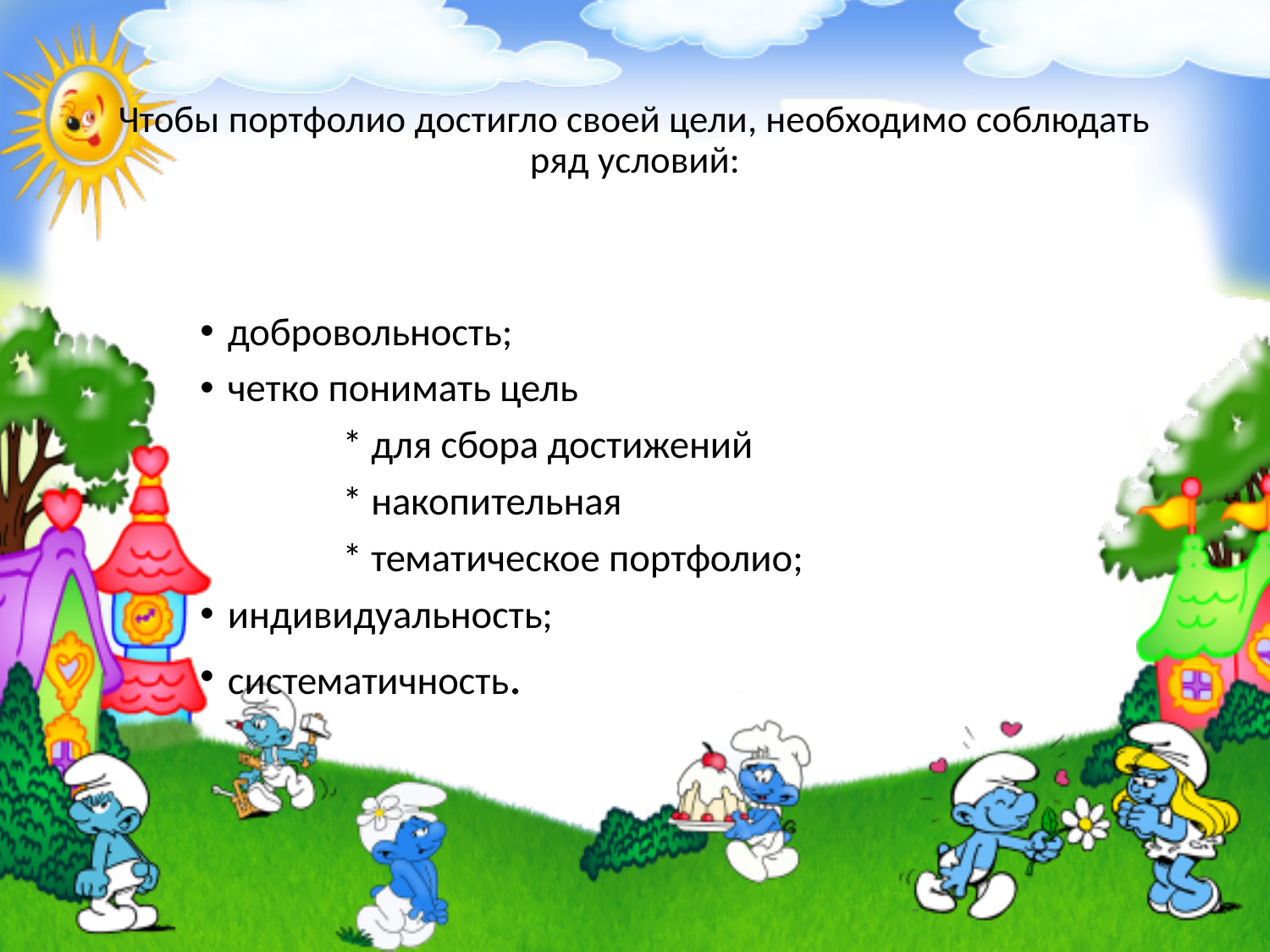

# Чтобы портфолио достигло своей цели, необходимо соблюдать ряд условий:
добровольность;
четко понимать цель
                * для сбора достижений
                * накопительная
                * тематическое портфолио;
индивидуальность;
систематичность.